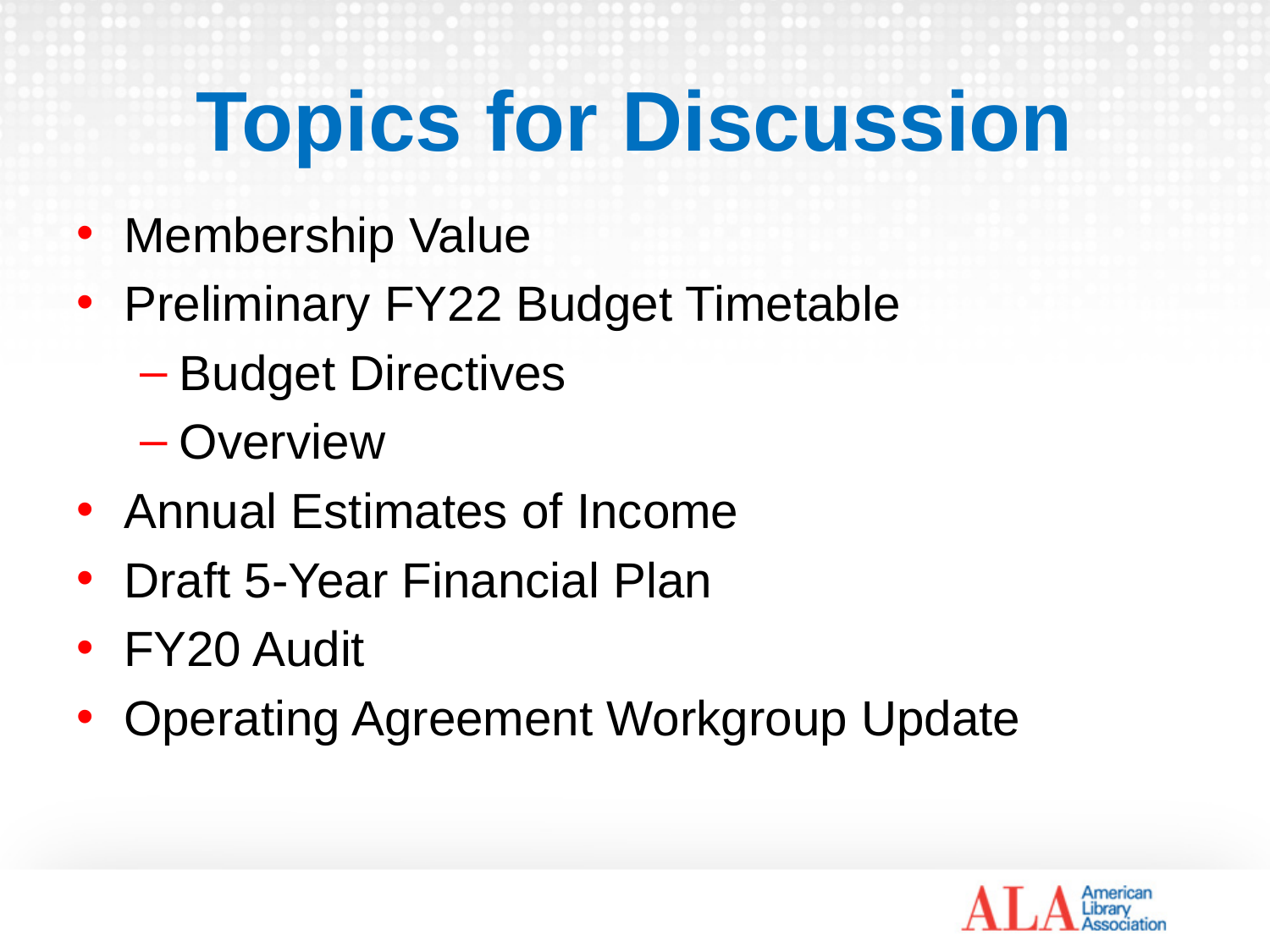

# Topics for Discussion
Membership Value
Preliminary FY22 Budget Timetable
Budget Directives
Overview
Annual Estimates of Income
Draft 5-Year Financial Plan
FY20 Audit
Operating Agreement Workgroup Update